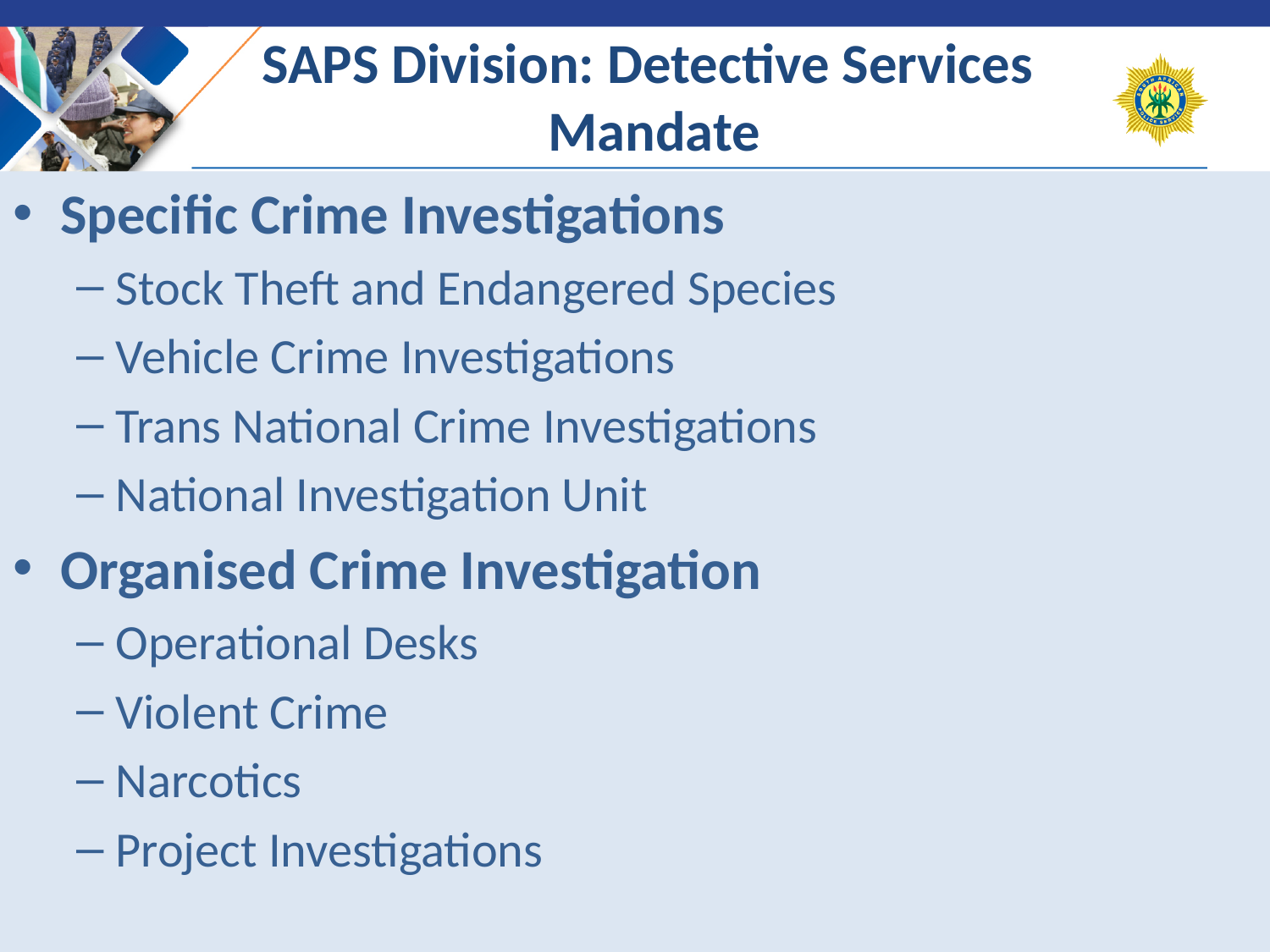

# SAPS Division: Detective Services Mandate
Specific Crime Investigations
Stock Theft and Endangered Species
Vehicle Crime Investigations
Trans National Crime Investigations
National Investigation Unit
Organised Crime Investigation
Operational Desks
Violent Crime
Narcotics
Project Investigations